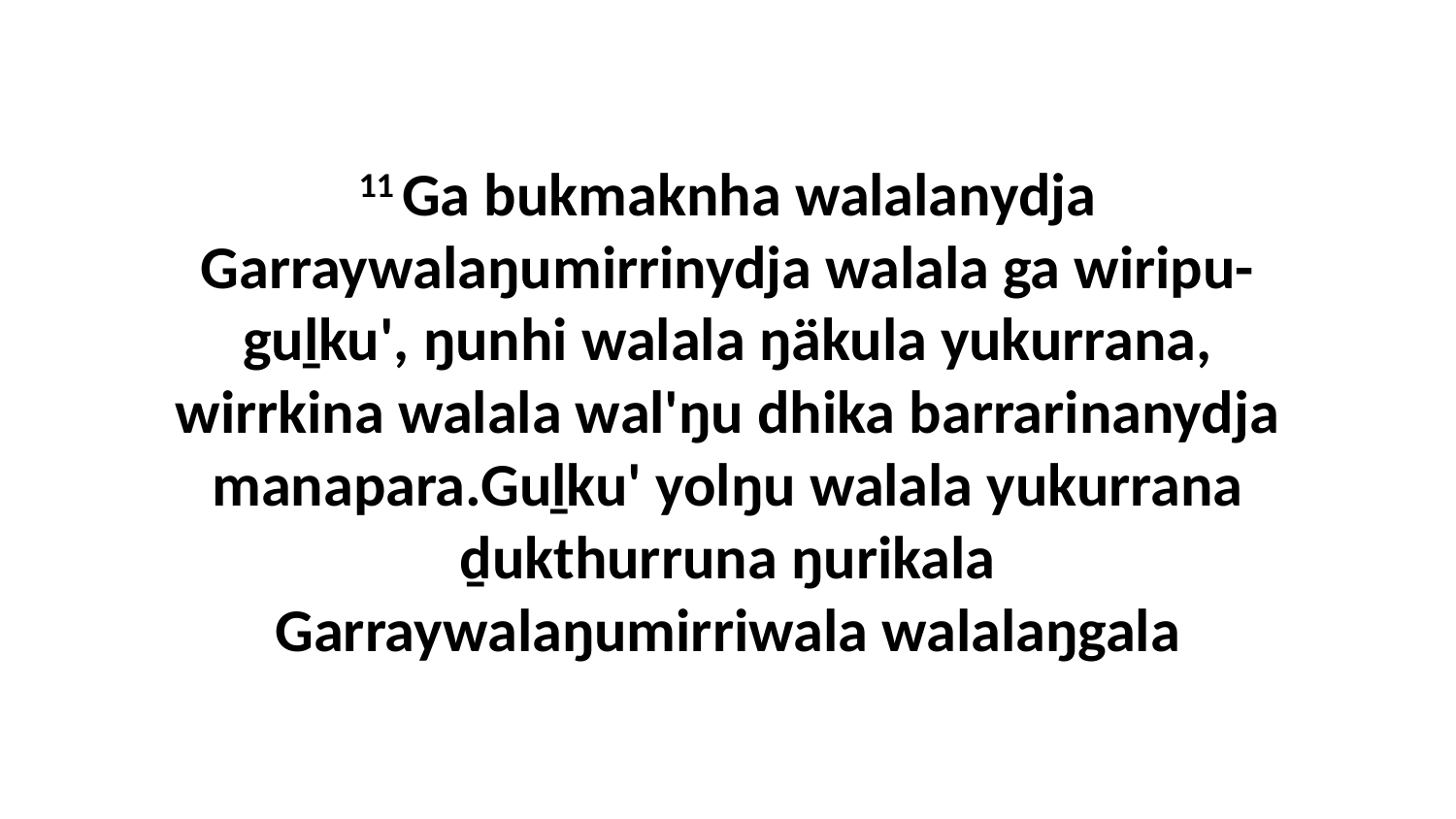

11 Ga bukmaknha walalanydja Garraywalaŋumirrinydja walala ga wiripu-guḻku', ŋunhi walala ŋäkula yukurrana, wirrkina walala wal'ŋu dhika barrarinanydja manapara.Guḻku' yolŋu walala yukurrana ḏukthurruna ŋurikala Garraywalaŋumirriwala walalaŋgala